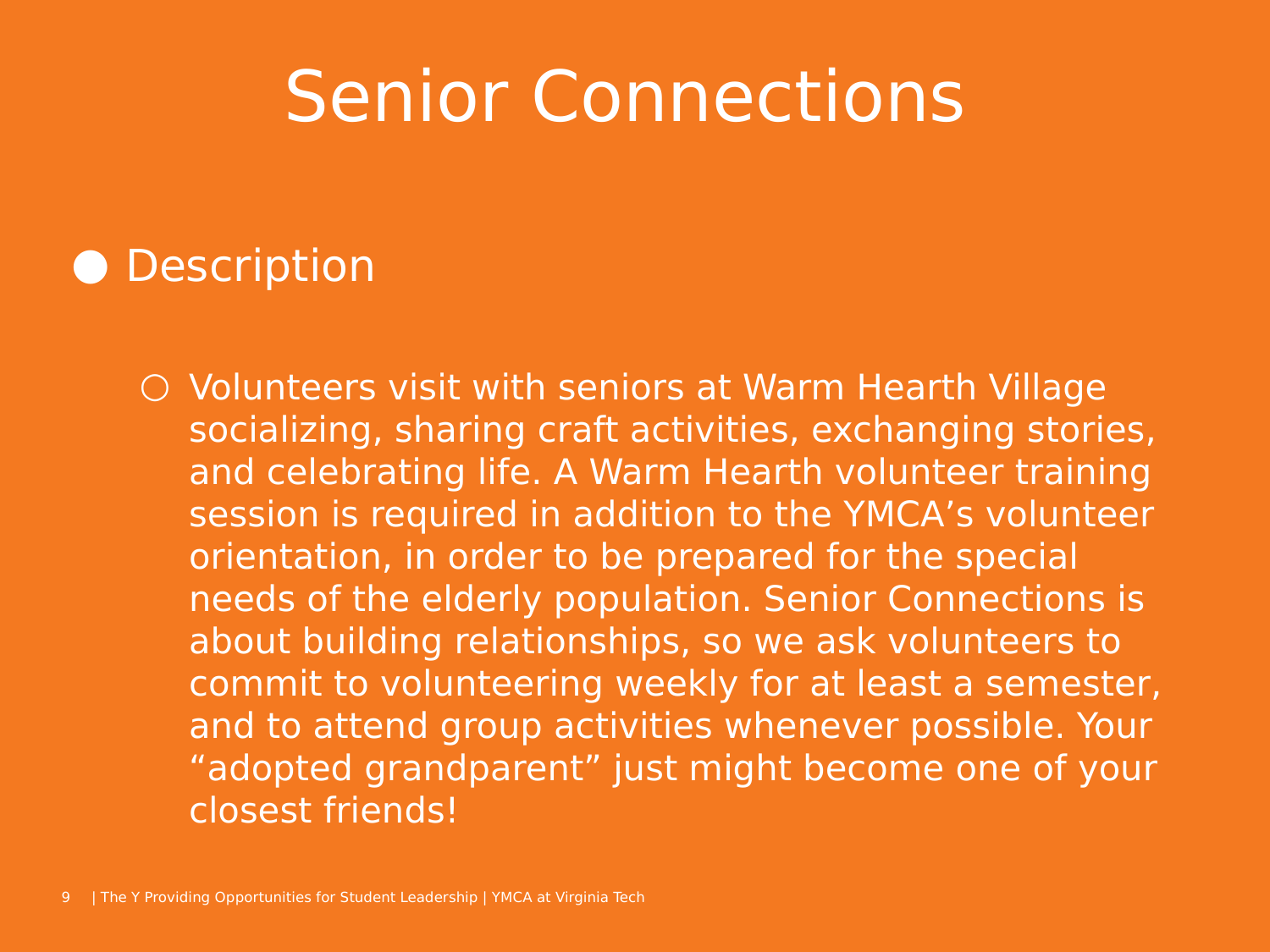

# Senior Connections

Description

Volunteers visit with seniors at Warm Hearth Village socializing, sharing craft activities, exchanging stories, and celebrating life. A Warm Hearth volunteer training session is required in addition to the YMCA’s volunteer orientation, in order to be prepared for the special needs of the elderly population. Senior Connections is about building relationships, so we ask volunteers to commit to volunteering weekly for at least a semester, and to attend group activities whenever possible. Your “adopted grandparent” just might become one of your closest friends!
9
| The Y Providing Opportunities for Student Leadership | YMCA at Virginia Tech